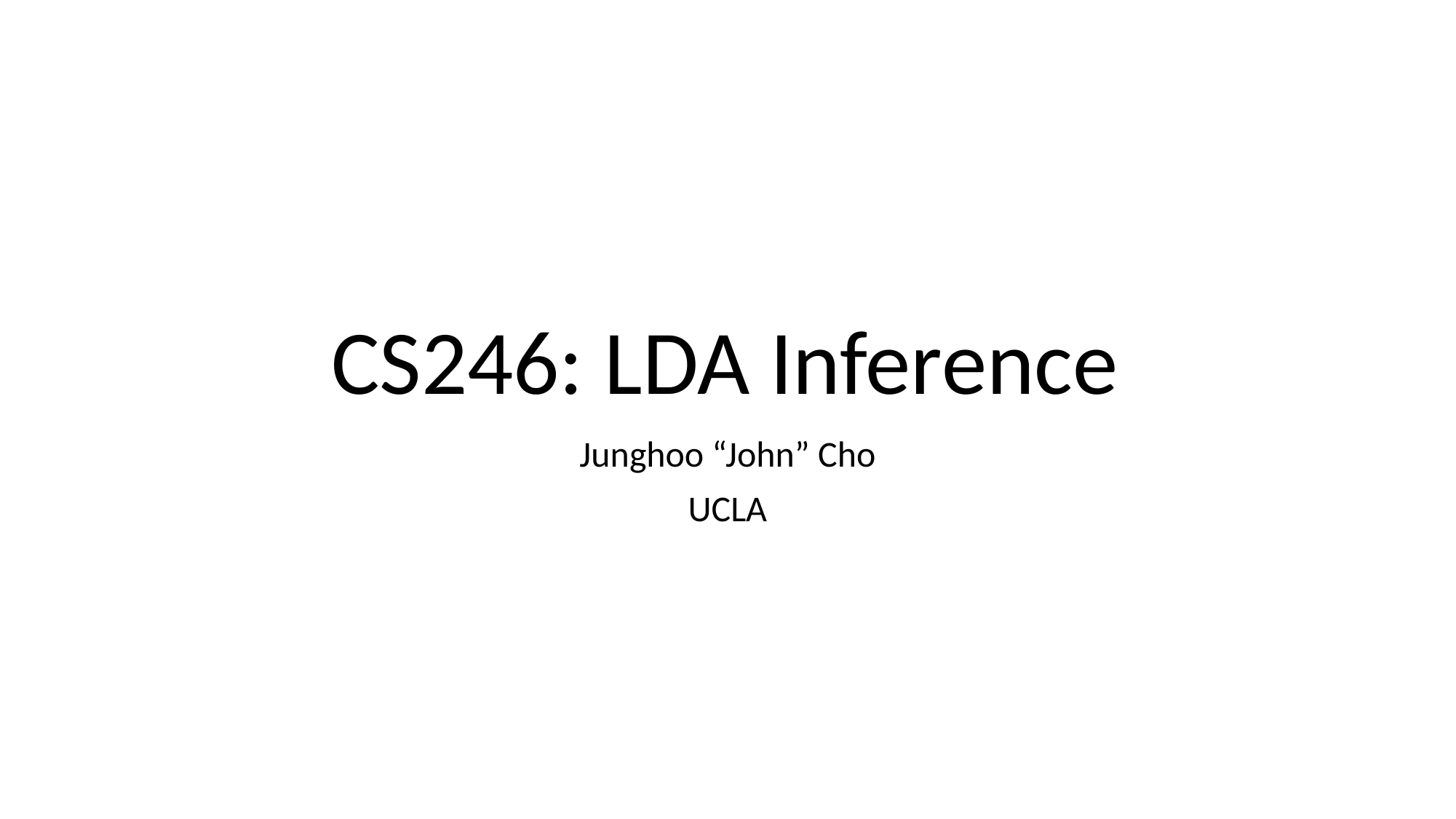

# CS246: LDA Inference
Junghoo “John” Cho
UCLA